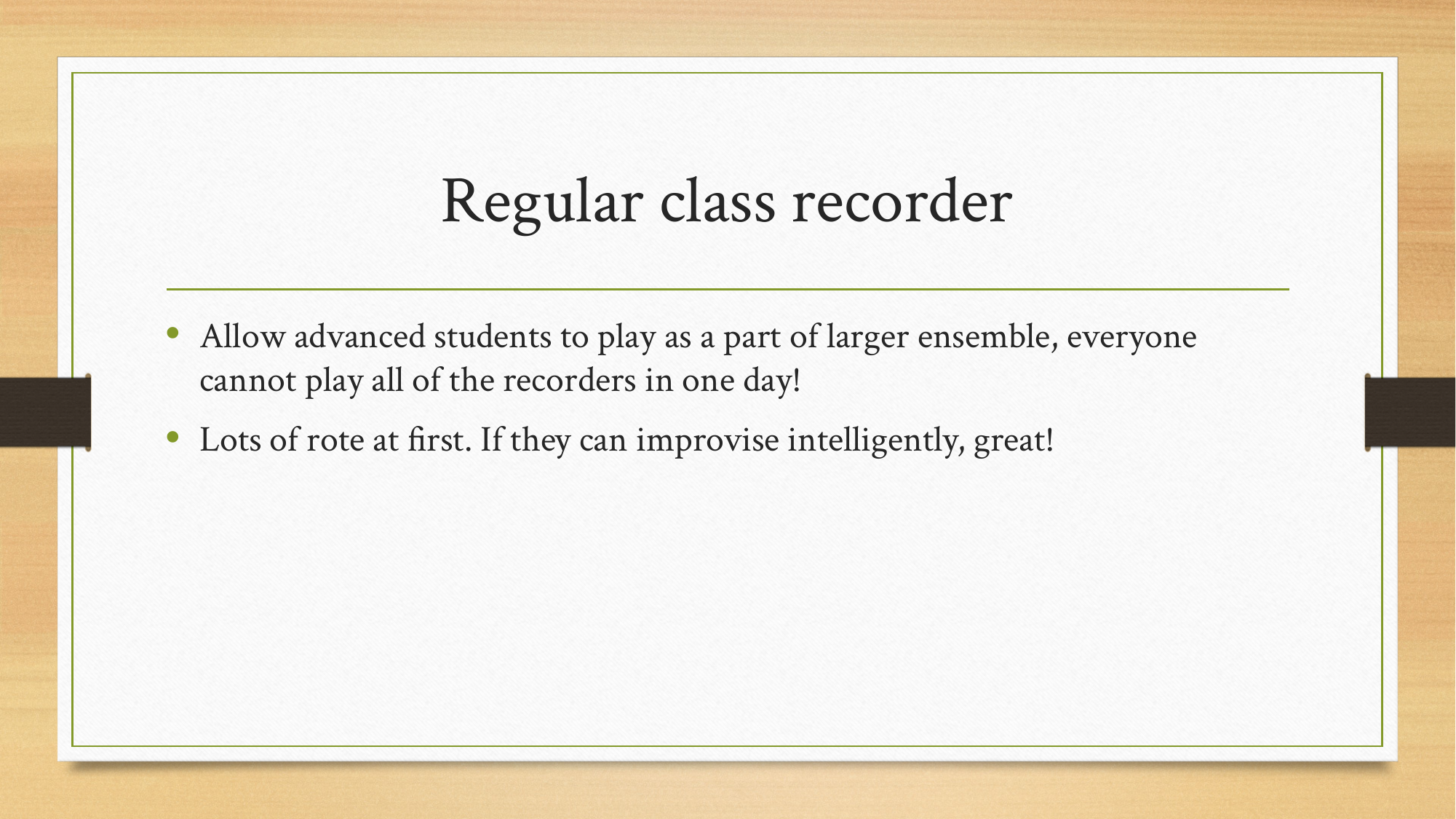

# Regular class recorder
Allow advanced students to play as a part of larger ensemble, everyone cannot play all of the recorders in one day!
Lots of rote at first. If they can improvise intelligently, great!